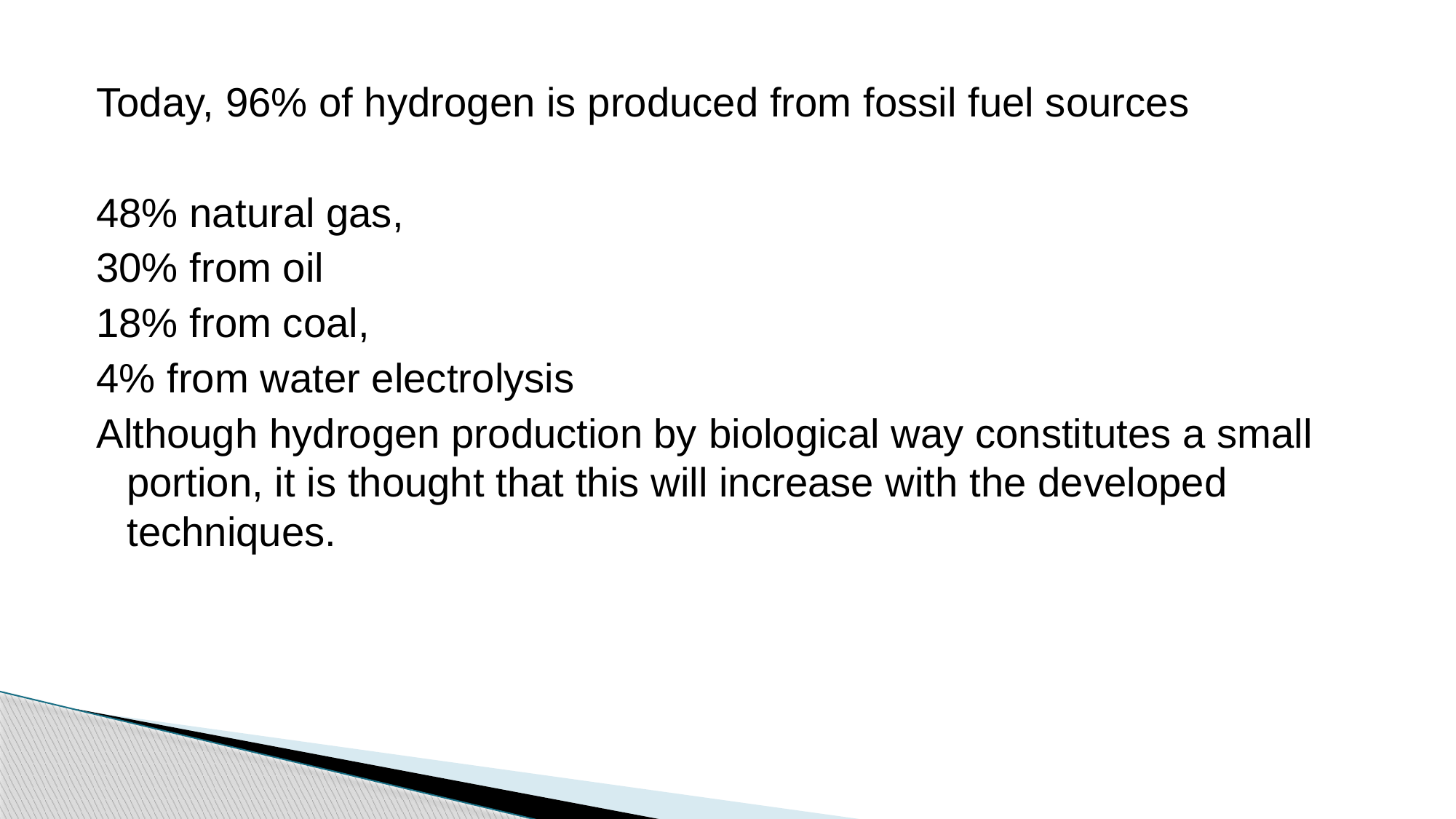

Today, 96% of hydrogen is produced from fossil fuel sources

48% natural gas,
30% from oil
18% from coal,
4% from water electrolysis
Although hydrogen production by biological way constitutes a small portion, it is thought that this will increase with the developed techniques.